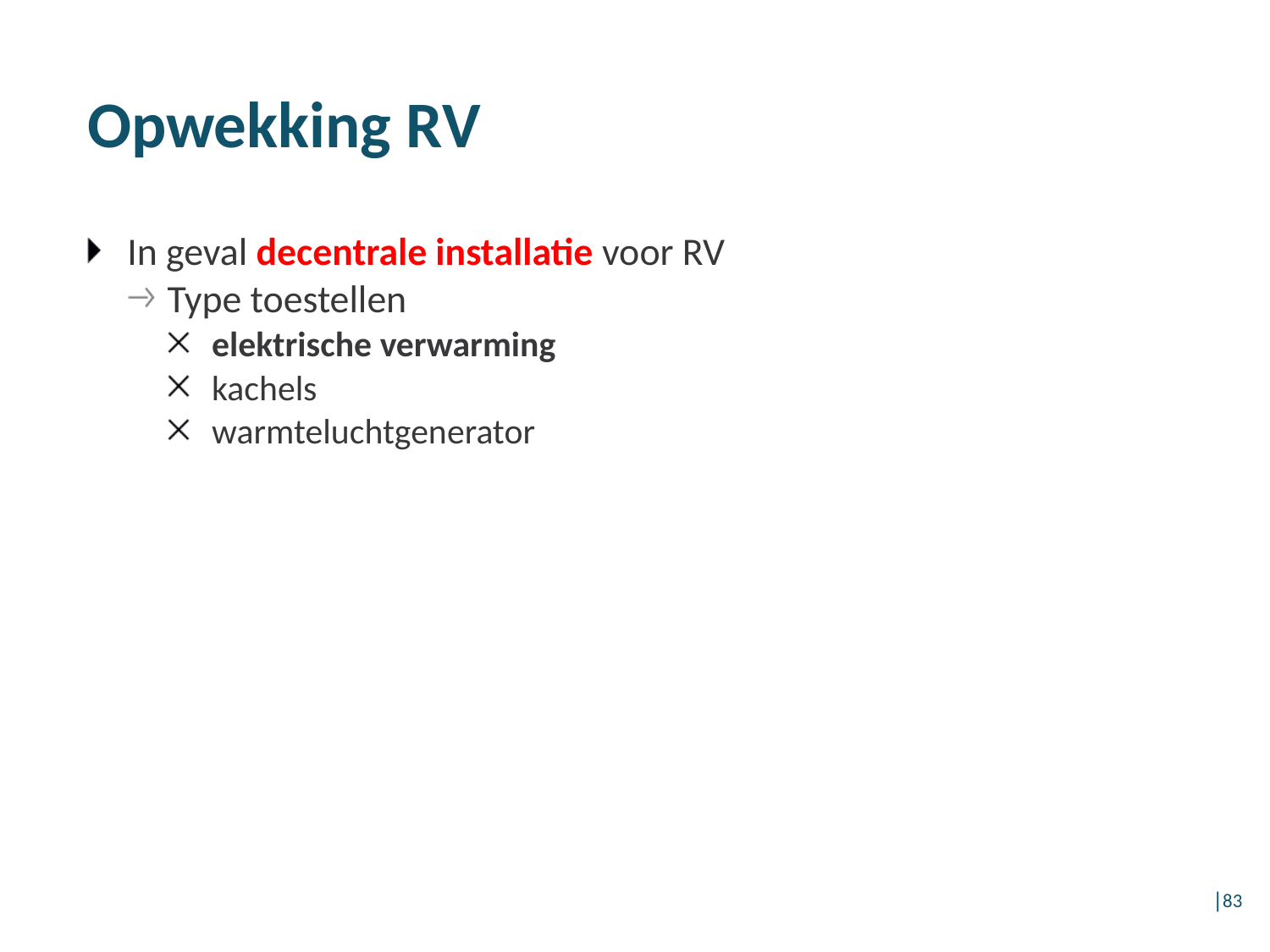

Opwekking RV
In geval decentrale installatie voor RV
Type toestellen
elektrische verwarming
kachels
warmteluchtgenerator

│83